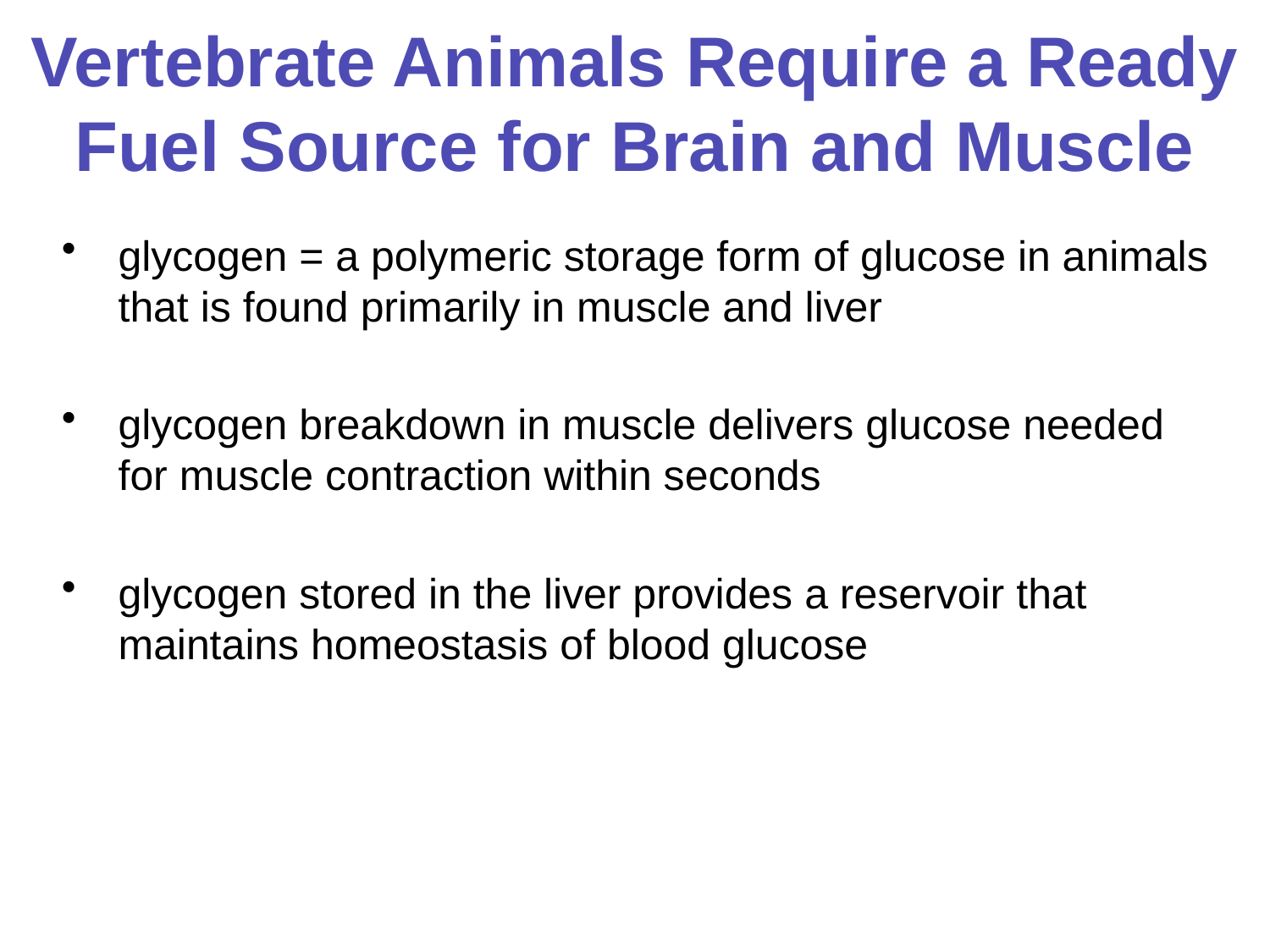

# Vertebrate Animals Require a Ready Fuel Source for Brain and Muscle
glycogen = a polymeric storage form of glucose in animals that is found primarily in muscle and liver

glycogen breakdown in muscle delivers glucose needed for muscle contraction within seconds

glycogen stored in the liver provides a reservoir that maintains homeostasis of blood glucose